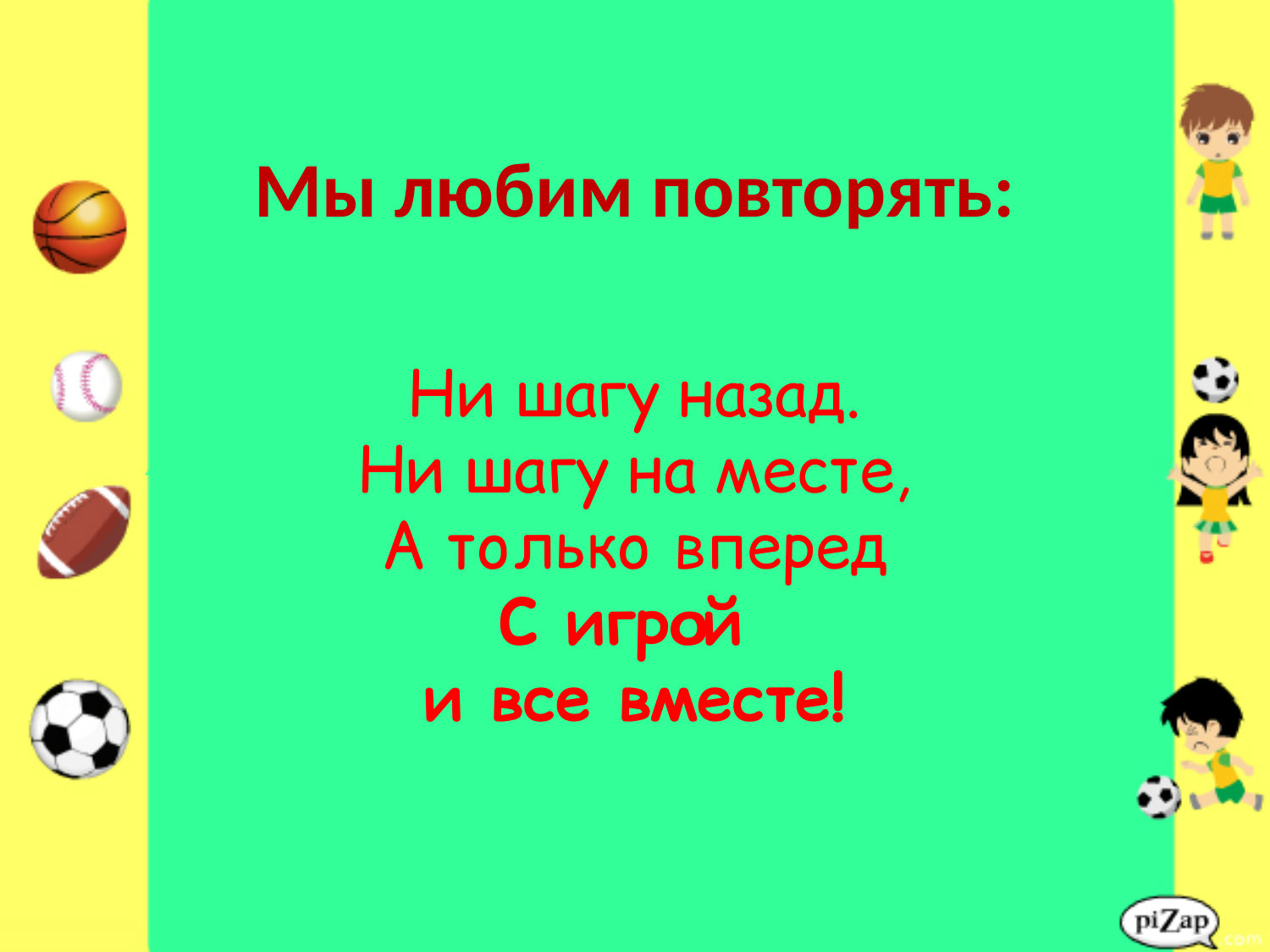

# Мы любим повторять:
Ни шагу назад.
Ни шагу на месте,
А только вперед
С игрой
и все вместе!